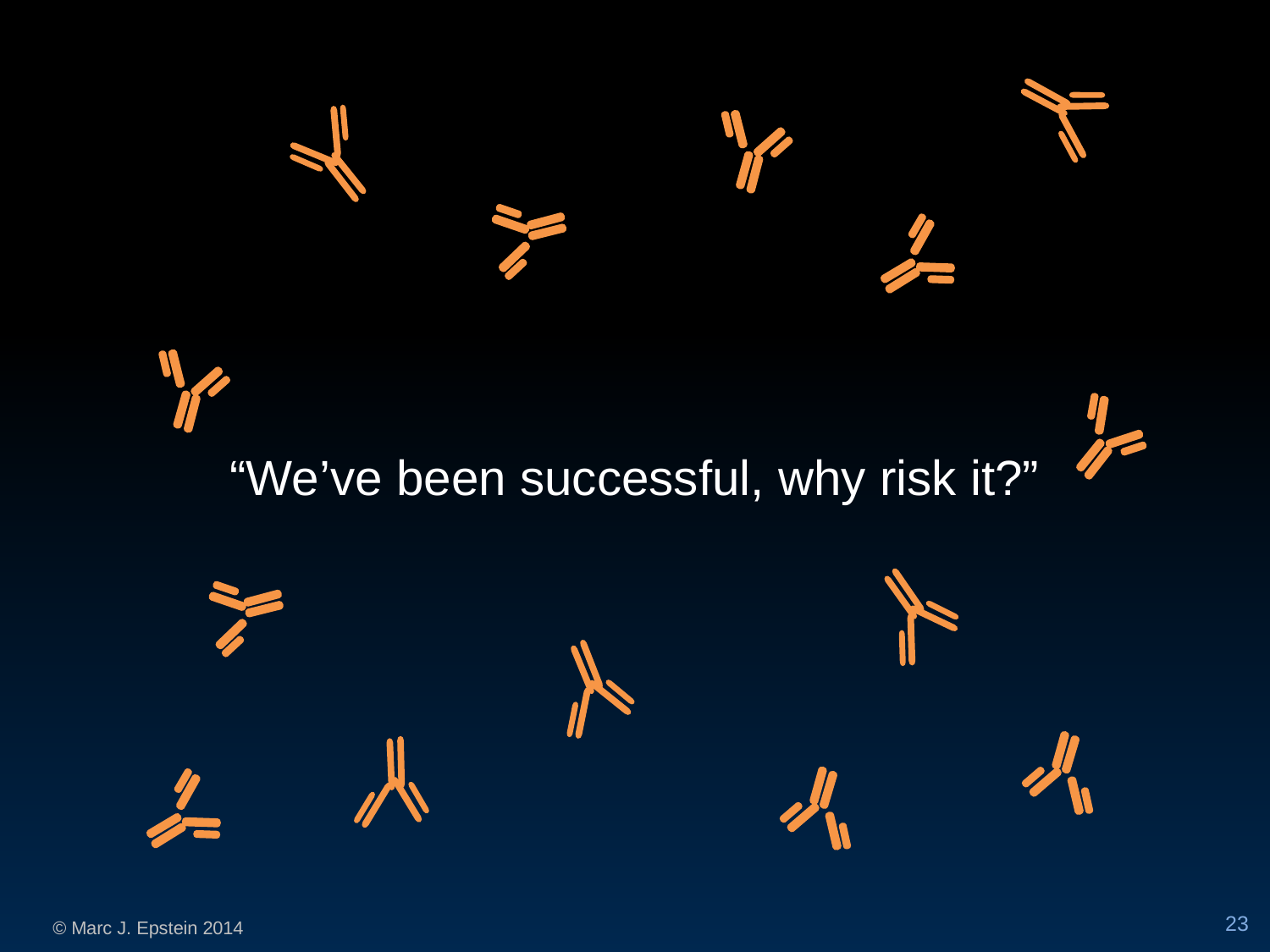

“We’ve been successful, why risk it?”

23